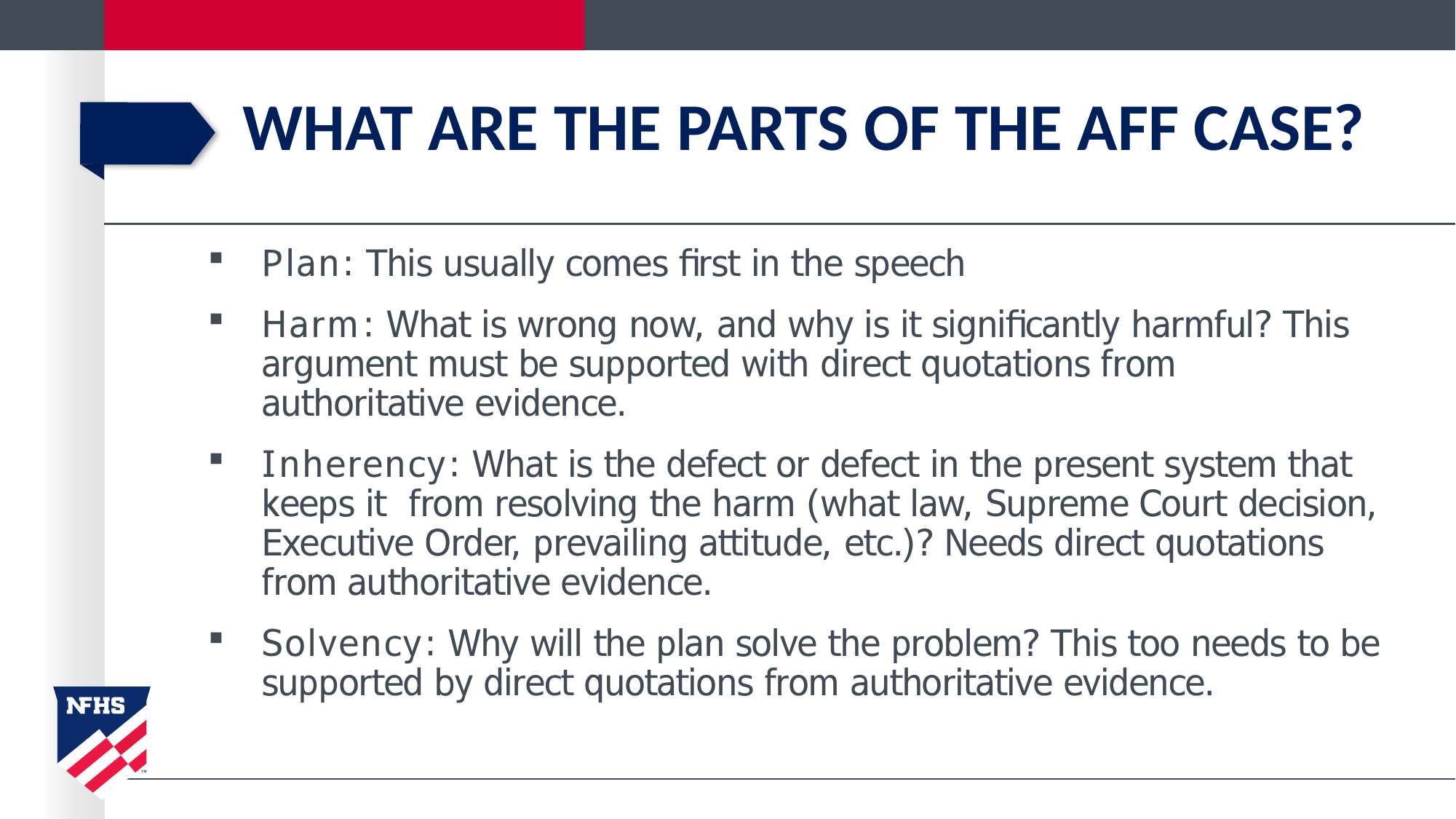

# What Are the parts of the AFF case?
Plan: This usually comes first in the speech
Harm: What is wrong now, and why is it significantly harmful? This argument must be supported with direct quotations from authoritative evidence.
Inherency: What is the defect or defect in the present system that keeps it  from resolving the harm (what law, Supreme Court decision, Executive Order, prevailing attitude, etc.)? Needs direct quotations from authoritative evidence.
Solvency: Why will the plan solve the problem? This too needs to be supported by direct quotations from authoritative evidence.